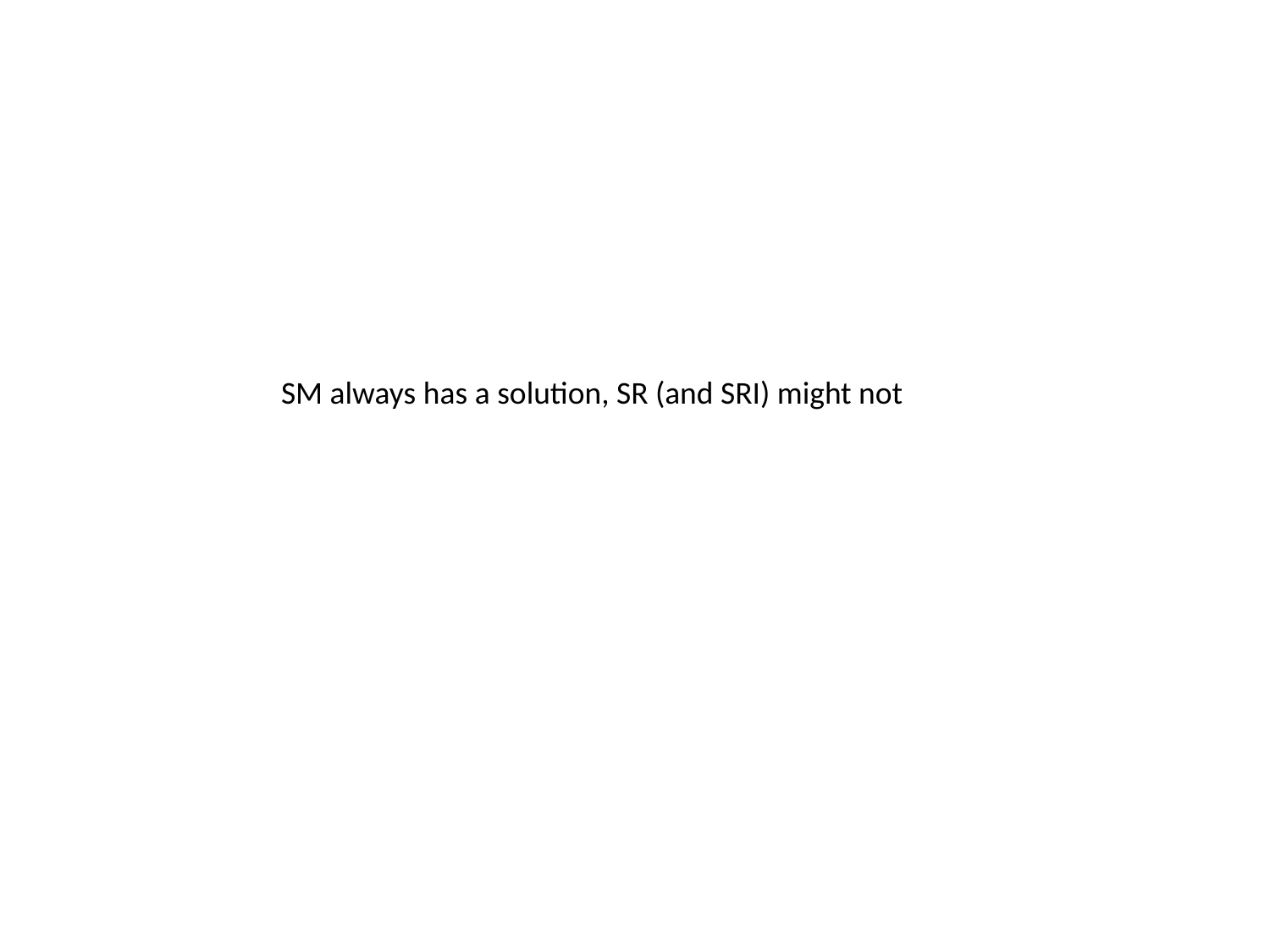

SM always has a solution, SR (and SRI) might not